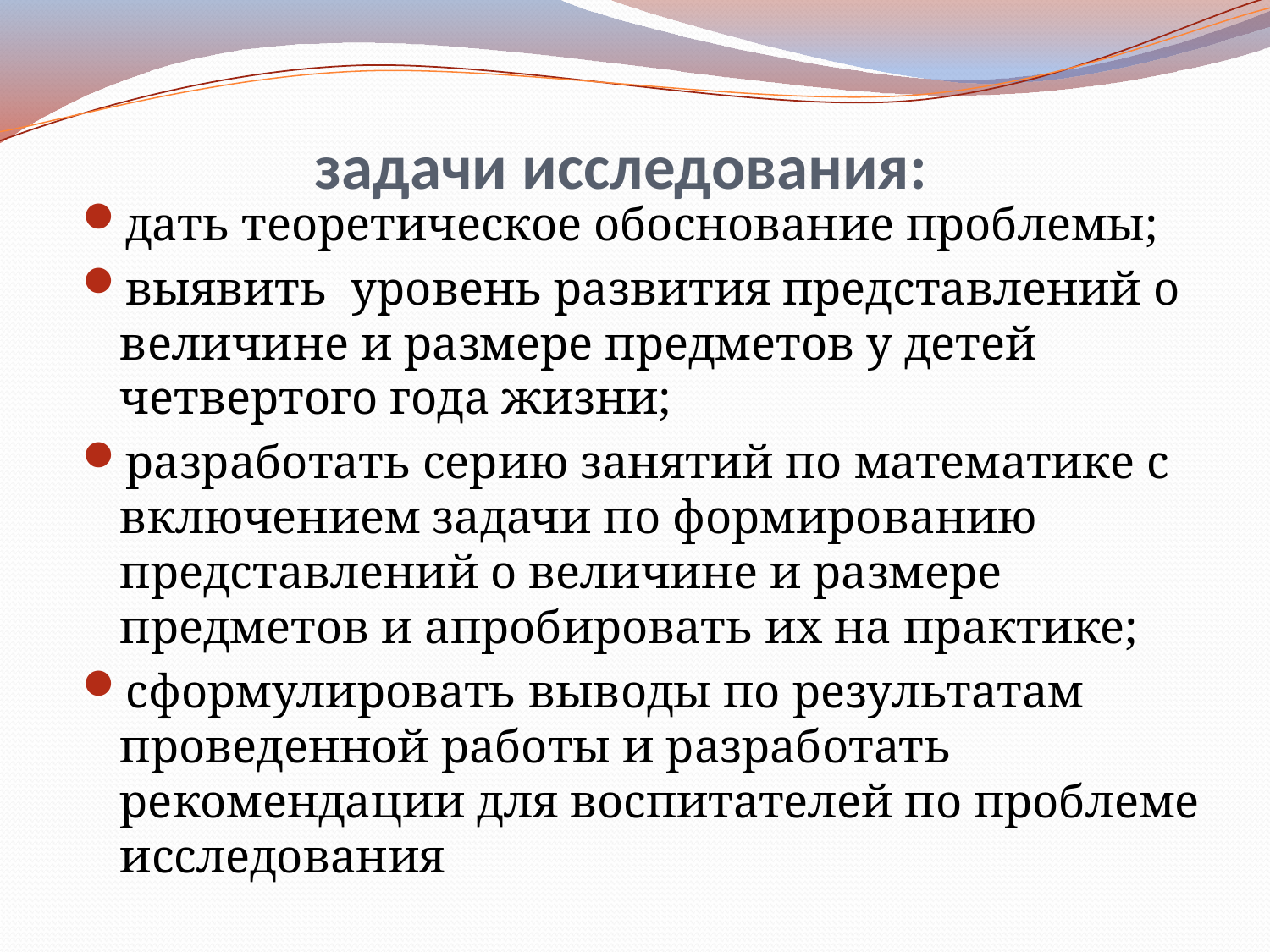

# задачи исследования:
дать теоретическое обоснование проблемы;
выявить  уровень развития представлений о величине и размере предметов у детей четвертого года жизни;
разработать серию занятий по математике с включением задачи по формированию представлений о величине и размере предметов и апробировать их на практике;
сформулировать выводы по результатам проведенной работы и разработать рекомендации для воспитателей по проблеме исследования